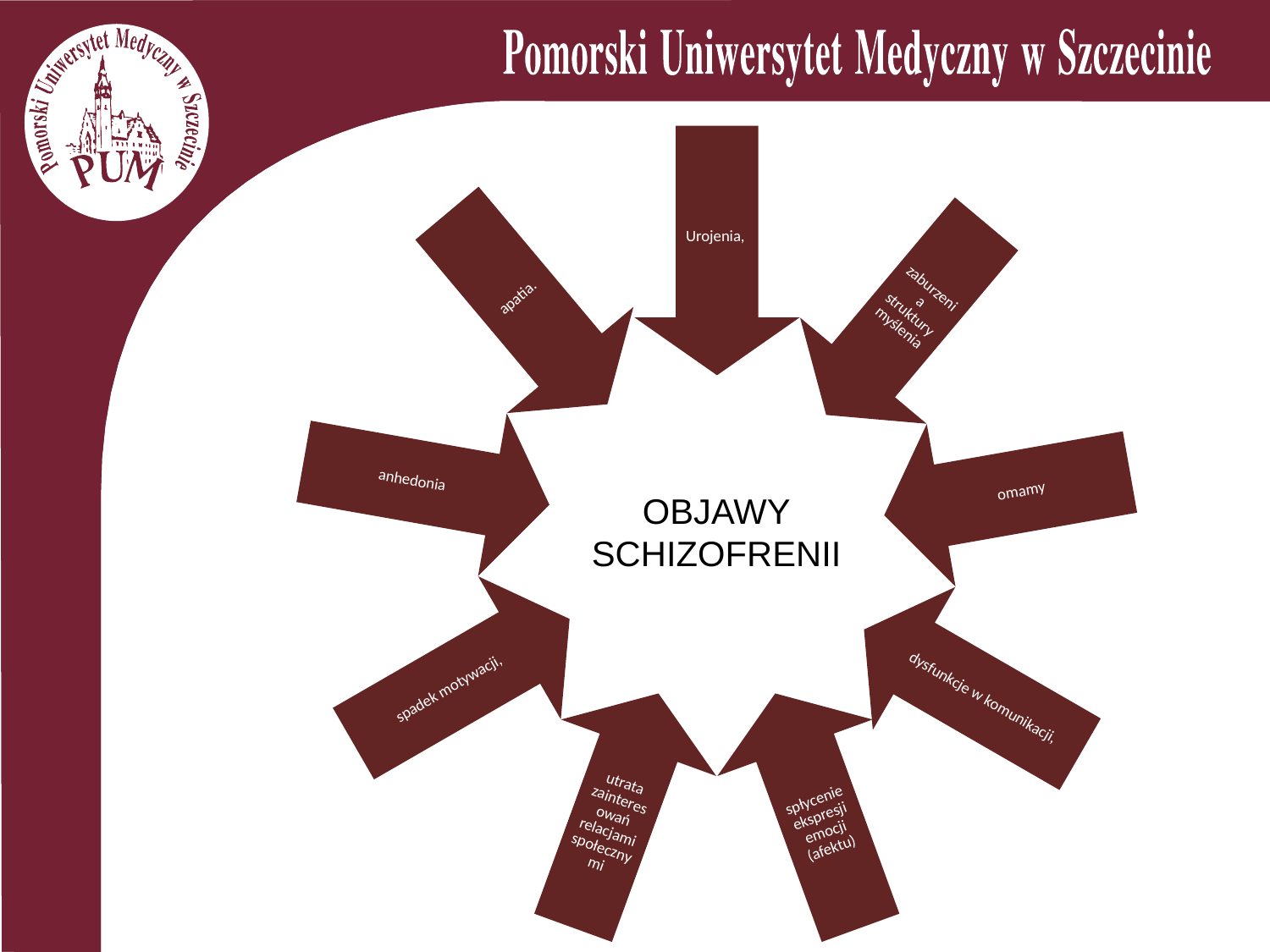

Urojenia,
zaburzenia struktury myślenia
omamy
dysfunkcje w komunikacji,
spłycenie ekspresji emocji (afektu)
utrata zainteresowań relacjami społecznymi
spadek motywacji,
anhedonia
apatia.
OBJAWY
SCHIZOFRENII